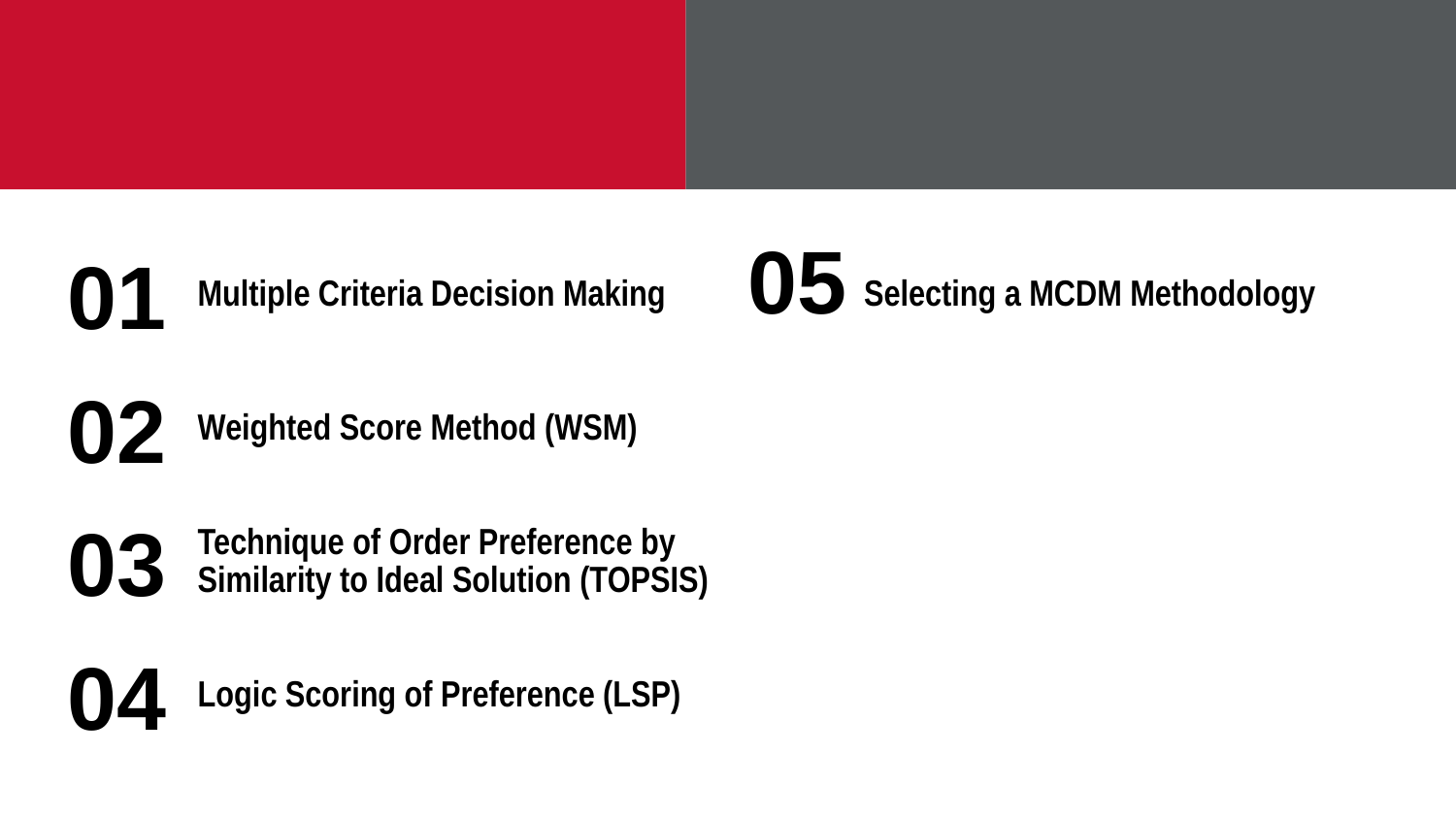

05
01
Multiple Criteria Decision Making
Selecting a MCDM Methodology
02
Weighted Score Method (WSM)
03
Technique of Order Preference by Similarity to Ideal Solution (TOPSIS)
04
Logic Scoring of Preference (LSP)